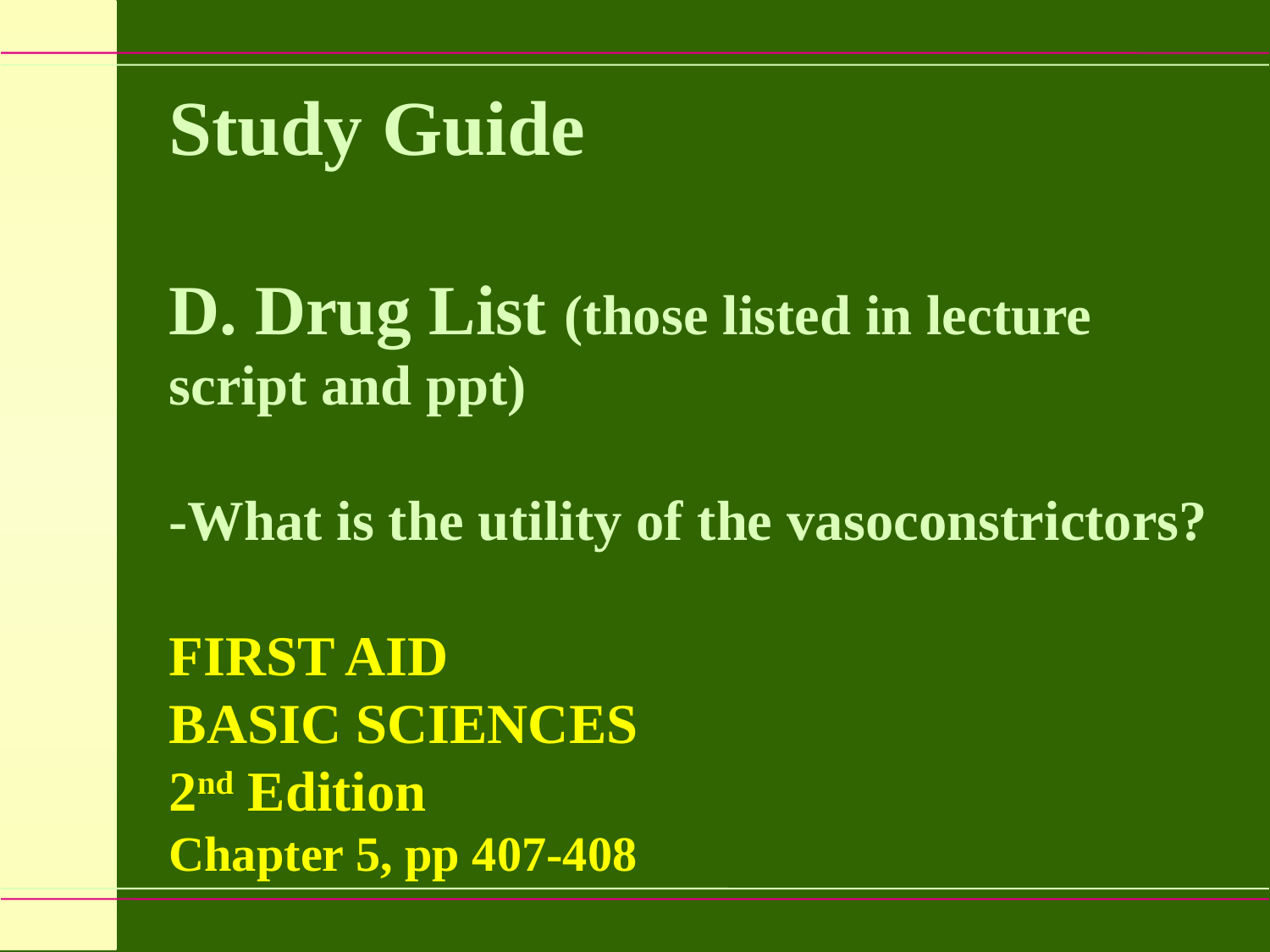

Study Guide

D. Drug List (those listed in lecture script and ppt)

-What is the utility of the vasoconstrictors?

FIRST AID
BASIC SCIENCES
2nd Edition
Chapter 5, pp 407-408